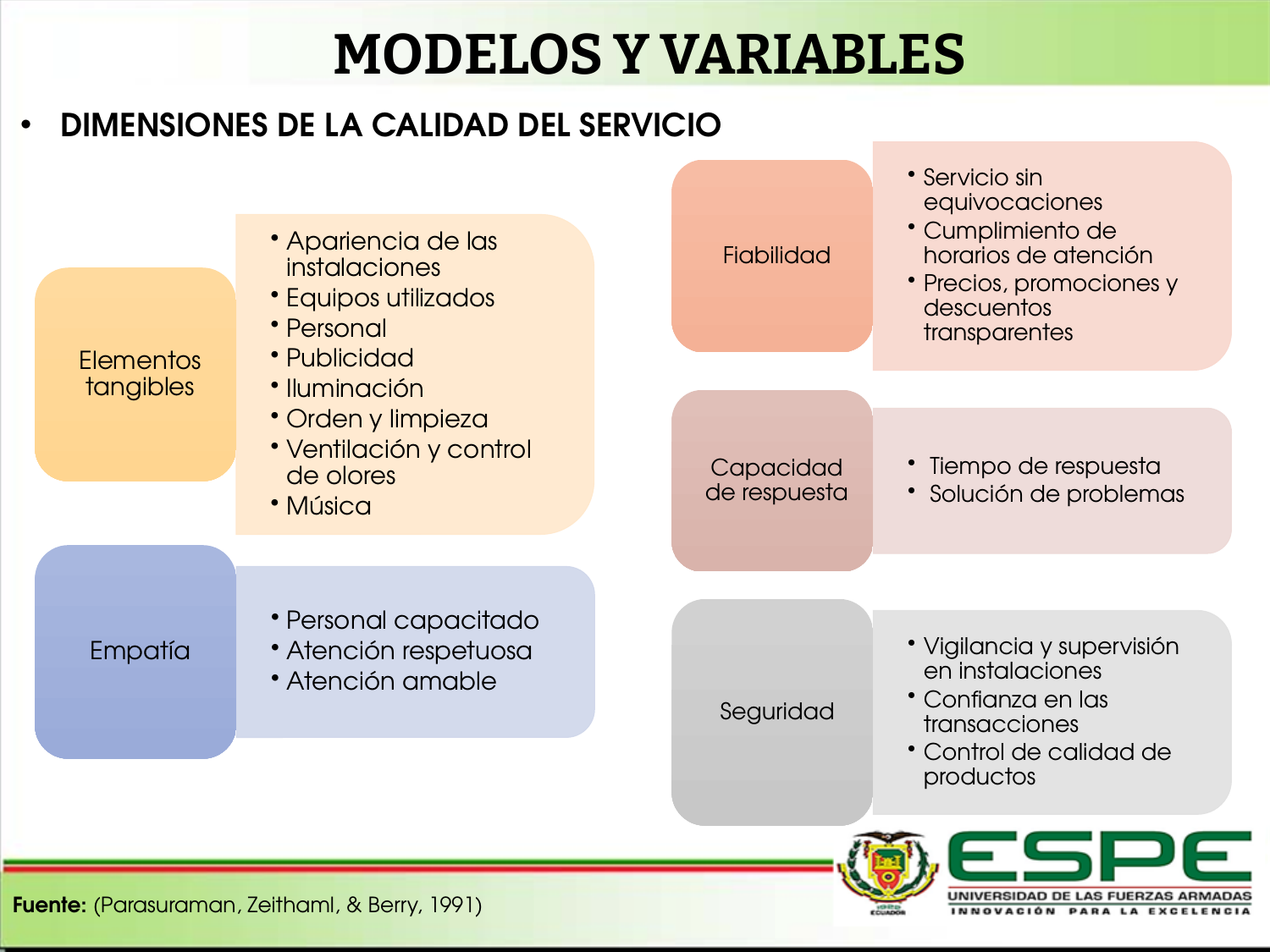

# MODELOS Y VARIABLES
DIMENSIONES DE LA CALIDAD DEL SERVICIO
Servicio sin equivocaciones
Cumplimiento de horarios de atención
Precios, promociones y descuentos transparentes
Fiabilidad
 Tiempo de respuesta
 Solución de problemas
Capacidad de respuesta
Vigilancia y supervisión en instalaciones
Confianza en las transacciones
Control de calidad de productos
Seguridad
Apariencia de las instalaciones
Equipos utilizados
Personal
Publicidad
Iluminación
Orden y limpieza
Ventilación y control de olores
Música
Elementos tangibles
Personal capacitado
Atención respetuosa
Atención amable
Empatía
Fuente: (Parasuraman, Zeithaml, & Berry, 1991)